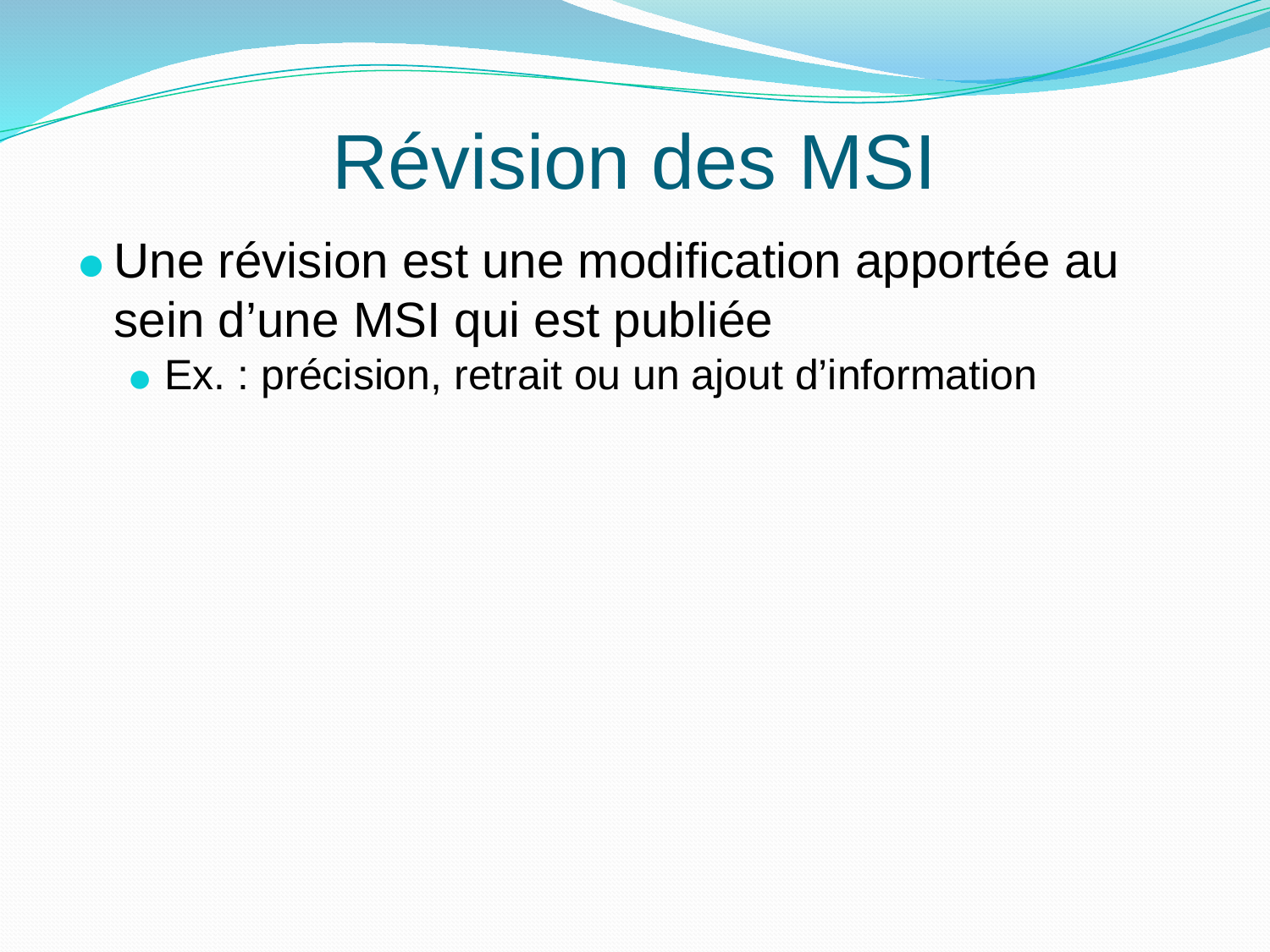

# Révision des MSI
Une révision est une modification apportée au sein d’une MSI qui est publiée
Ex. : précision, retrait ou un ajout d’information